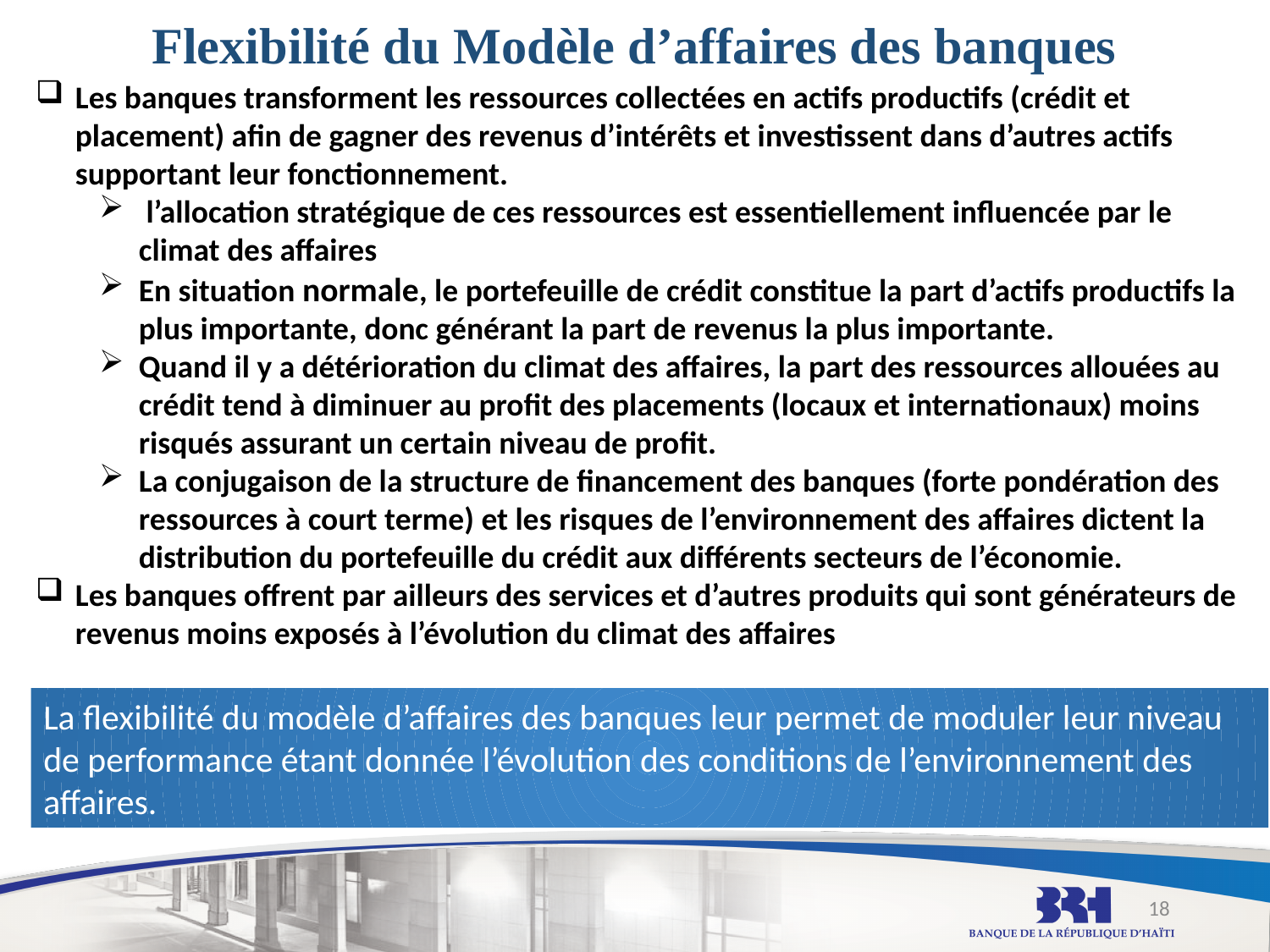

# Flexibilité du Modèle d’affaires des banques
Les banques transforment les ressources collectées en actifs productifs (crédit et placement) afin de gagner des revenus d’intérêts et investissent dans d’autres actifs supportant leur fonctionnement.
 l’allocation stratégique de ces ressources est essentiellement influencée par le climat des affaires
En situation normale, le portefeuille de crédit constitue la part d’actifs productifs la plus importante, donc générant la part de revenus la plus importante.
Quand il y a détérioration du climat des affaires, la part des ressources allouées au crédit tend à diminuer au profit des placements (locaux et internationaux) moins risqués assurant un certain niveau de profit.
La conjugaison de la structure de financement des banques (forte pondération des ressources à court terme) et les risques de l’environnement des affaires dictent la distribution du portefeuille du crédit aux différents secteurs de l’économie.
Les banques offrent par ailleurs des services et d’autres produits qui sont générateurs de revenus moins exposés à l’évolution du climat des affaires

La flexibilité du modèle d’affaires des banques leur permet de moduler leur niveau de performance étant donnée l’évolution des conditions de l’environnement des affaires.
18